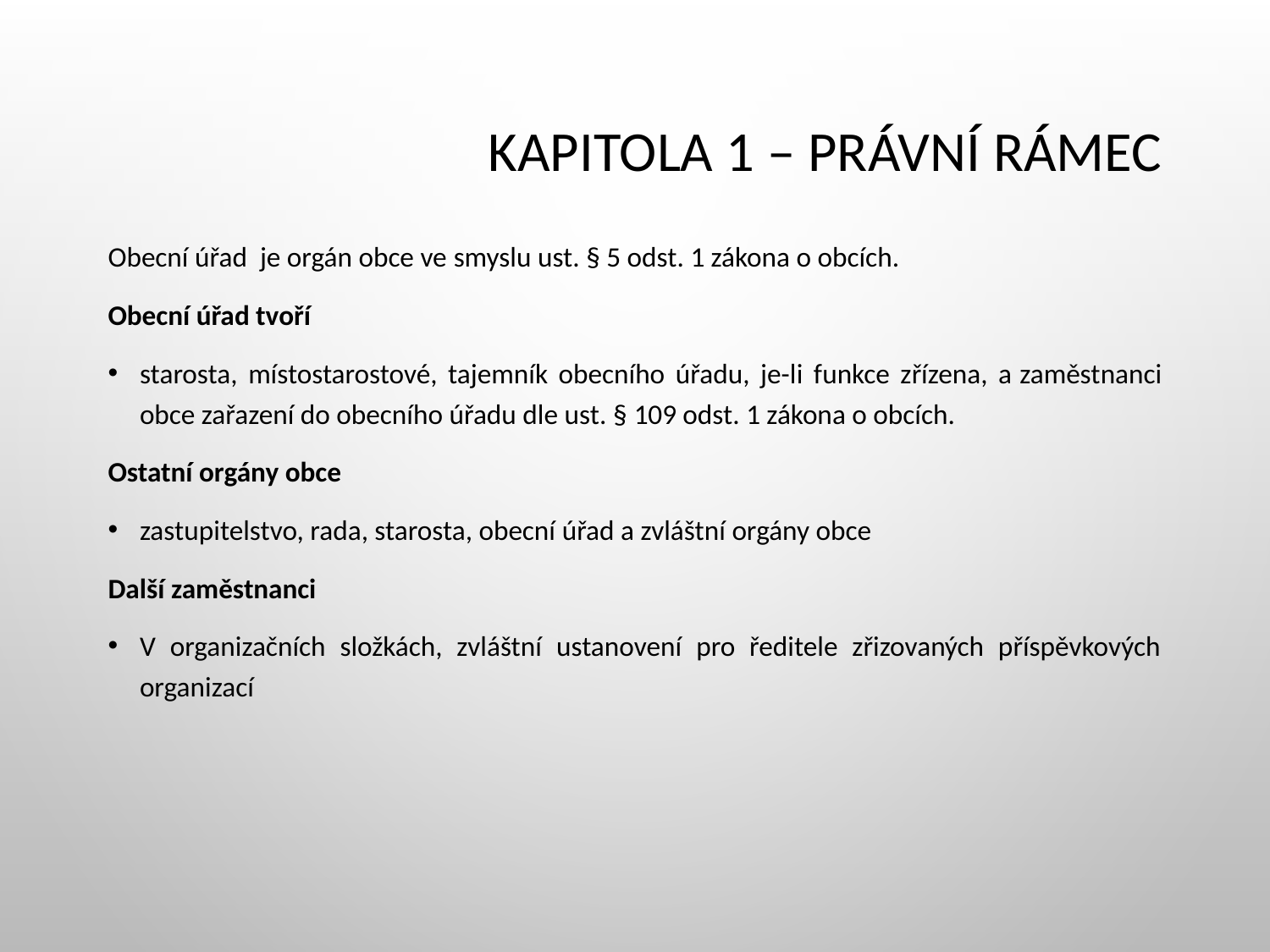

# Kapitola 1 – Právní rámec
Obecní úřad  je orgán obce ve smyslu ust. § 5 odst. 1 zákona o obcích.
Obecní úřad tvoří
starosta, místostarostové, tajemník obecního úřadu, je-li funkce zřízena, a zaměstnanci obce zařazení do obecního úřadu dle ust. § 109 odst. 1 zákona o obcích.
Ostatní orgány obce
zastupitelstvo, rada, starosta, obecní úřad a zvláštní orgány obce
Další zaměstnanci
V organizačních složkách, zvláštní ustanovení pro ředitele zřizovaných příspěvkových organizací